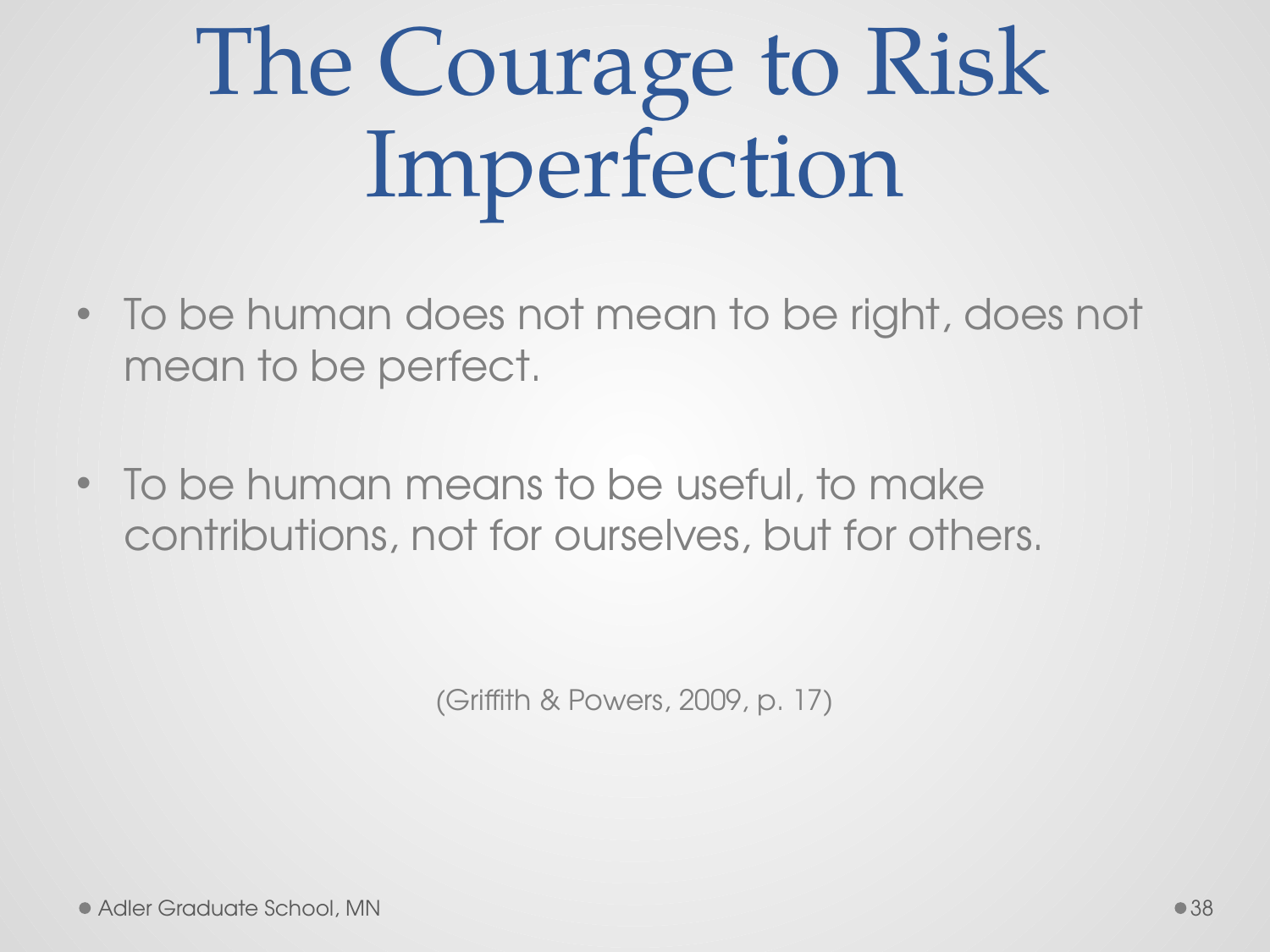

# The Courage to Risk  Imperfection

To be human does not mean to be right, does not mean to be perfect.

To be human means to be useful, to make contributions, not for ourselves, but for others.

(Griffith & Powers, 2009, p. 17)
Adler Graduate School, MN
38